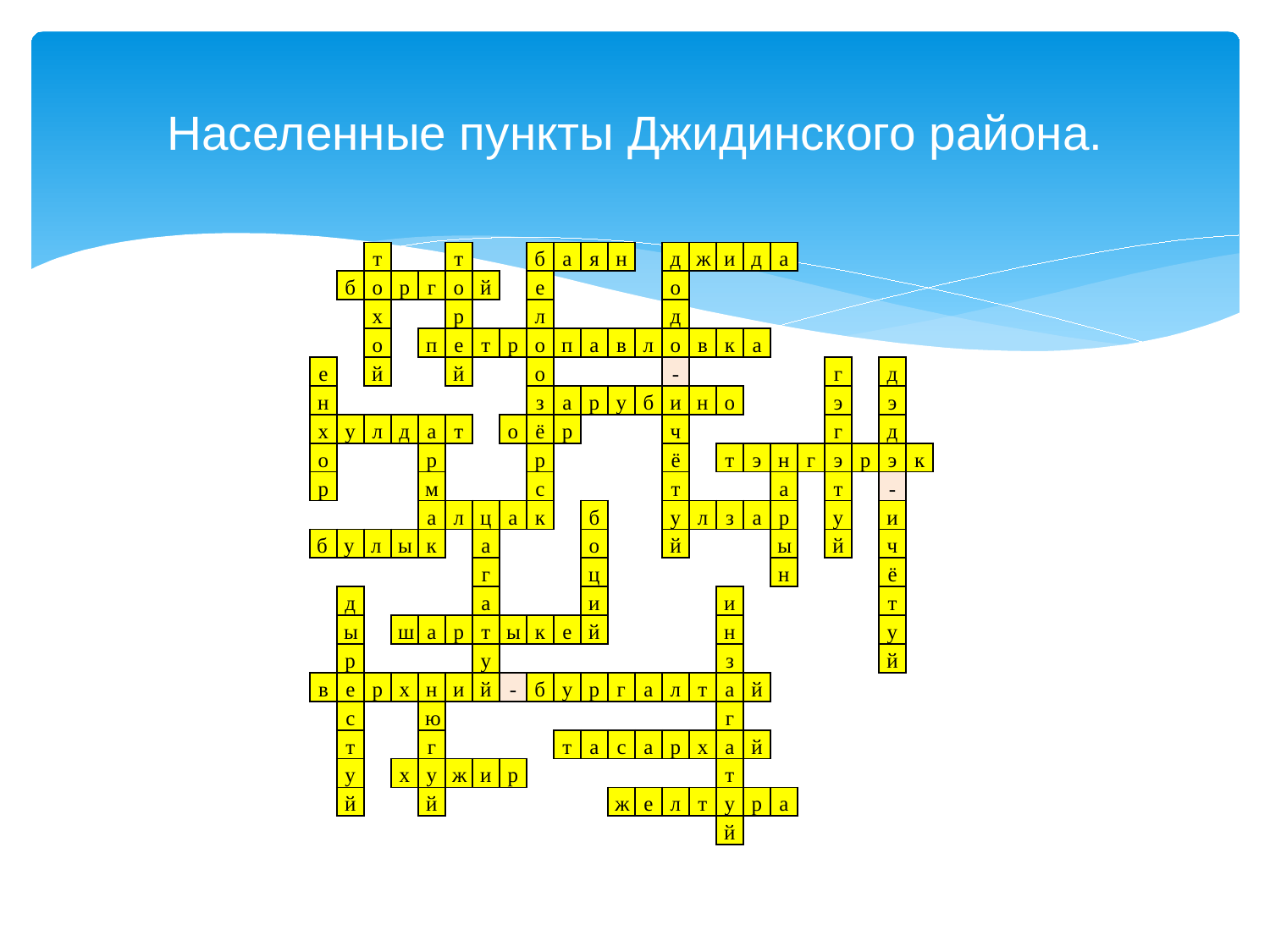

# Населенные пункты Джидинского района.
|  |  |  |  |  |  |  |  |  |  |  |  |  |  |  |  |  |  |  |  |  |  |  |  |
| --- | --- | --- | --- | --- | --- | --- | --- | --- | --- | --- | --- | --- | --- | --- | --- | --- | --- | --- | --- | --- | --- | --- | --- |
|  |  | т |  |  | т |  |  | б | а | я | н |  | д | ж | и | д | а |  |  |  |  |  |  |
|  | б | о | р | г | о | й |  | е |  |  |  |  | о |  |  |  |  |  |  |  |  |  |  |
|  |  | х |  |  | р |  |  | л |  |  |  |  | д |  |  |  |  |  |  |  |  |  |  |
|  |  | о |  | п | е | т | р | о | п | а | в | л | о | в | к | а |  |  |  |  |  |  |  |
| е |  | й |  |  | й |  |  | о |  |  |  |  | - |  |  |  |  |  | г |  | д |  |  |
| н |  |  |  |  |  |  |  | з | а | р | у | б | и | н | о |  |  |  | э |  | э |  |  |
| х | у | л | д | а | т |  | о | ё | р |  |  |  | ч |  |  |  |  |  | г |  | д |  |  |
| о |  |  |  | р |  |  |  | р |  |  |  |  | ё |  | т | э | н | г | э | р | э | к |  |
| р |  |  |  | м |  |  |  | с |  |  |  |  | т |  |  |  | а |  | т |  | - |  |  |
|  |  |  |  | а | л | ц | а | к |  | б |  |  | у | л | з | а | р |  | у |  | и |  |  |
| б | у | л | ы | к |  | а |  |  |  | о |  |  | й |  |  |  | ы |  | й |  | ч |  |  |
|  |  |  |  |  |  | г |  |  |  | ц |  |  |  |  |  |  | н |  |  |  | ё |  |  |
|  | д |  |  |  |  | а |  |  |  | и |  |  |  |  | и |  |  |  |  |  | т |  |  |
|  | ы |  | ш | а | р | т | ы | к | е | й |  |  |  |  | н |  |  |  |  |  | у |  |  |
|  | р |  |  |  |  | у |  |  |  |  |  |  |  |  | з |  |  |  |  |  | й |  |  |
| в | е | р | х | н | и | й | - | б | у | р | г | а | л | т | а | й |  |  |  |  |  |  |  |
|  | с |  |  | ю |  |  |  |  |  |  |  |  |  |  | г |  |  |  |  |  |  |  |  |
|  | т |  |  | г |  |  |  |  | т | а | с | а | р | х | а | й |  |  |  |  |  |  |  |
|  | у |  | х | у | ж | и | р |  |  |  |  |  |  |  | т |  |  |  |  |  |  |  |  |
|  | й |  |  | й |  |  |  |  |  |  | ж | е | л | т | у | р | а |  |  |  |  |  |  |
|  |  |  |  |  |  |  |  |  |  |  |  |  |  |  | й |  |  |  |  |  |  |  |  |